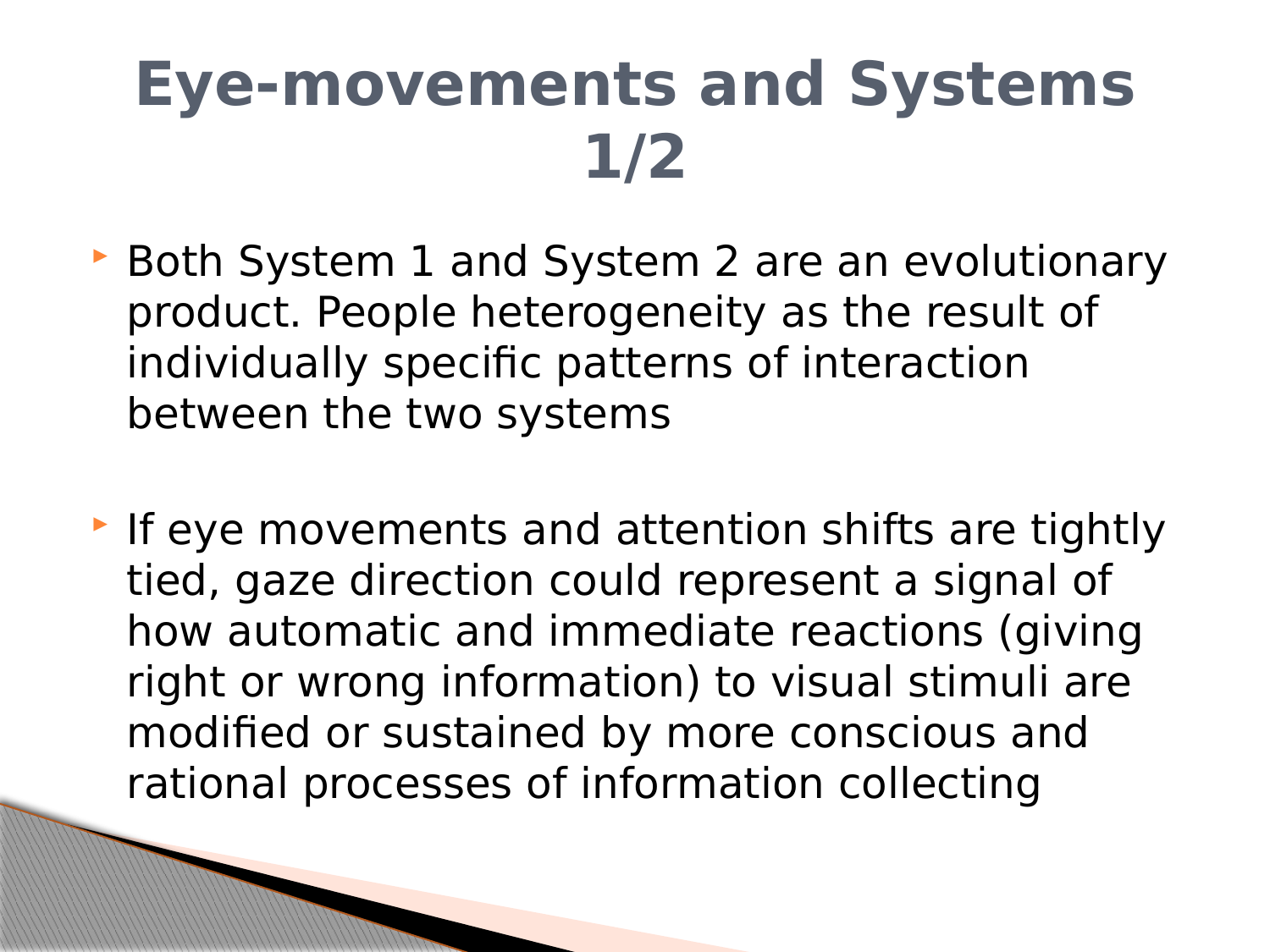

# Eye-movements and Systems 1/2
Both System 1 and System 2 are an evolutionary product. People heterogeneity as the result of individually specific patterns of interaction between the two systems

If eye movements and attention shifts are tightly tied, gaze direction could represent a signal of how automatic and immediate reactions (giving right or wrong information) to visual stimuli are modified or sustained by more conscious and rational processes of information collecting